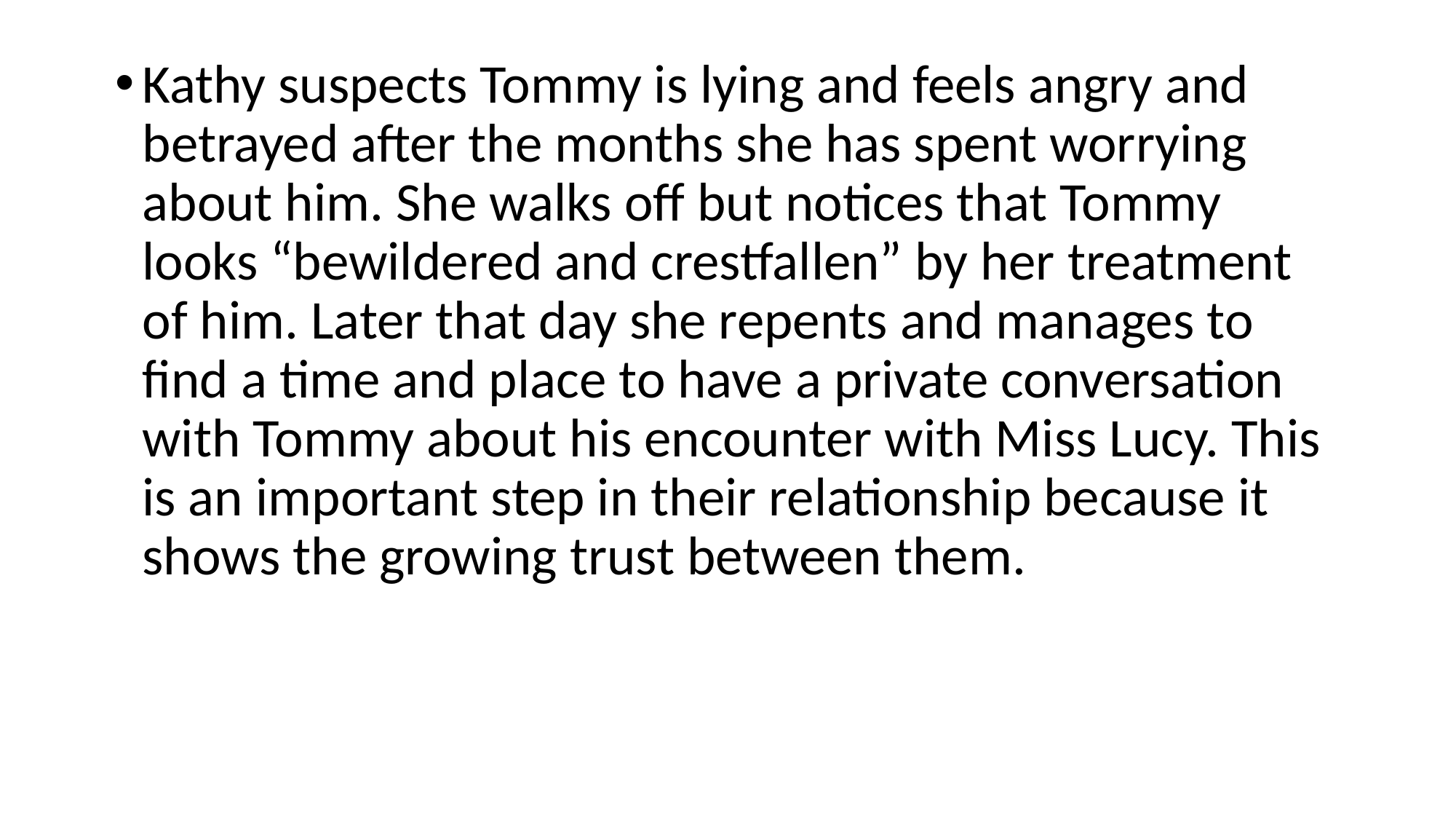

Kathy suspects Tommy is lying and feels angry and betrayed after the months she has spent worrying about him. She walks off but notices that Tommy looks “bewildered and crestfallen” by her treatment of him. Later that day she repents and manages to find a time and place to have a private conversation with Tommy about his encounter with Miss Lucy. This is an important step in their relationship because it shows the growing trust between them.